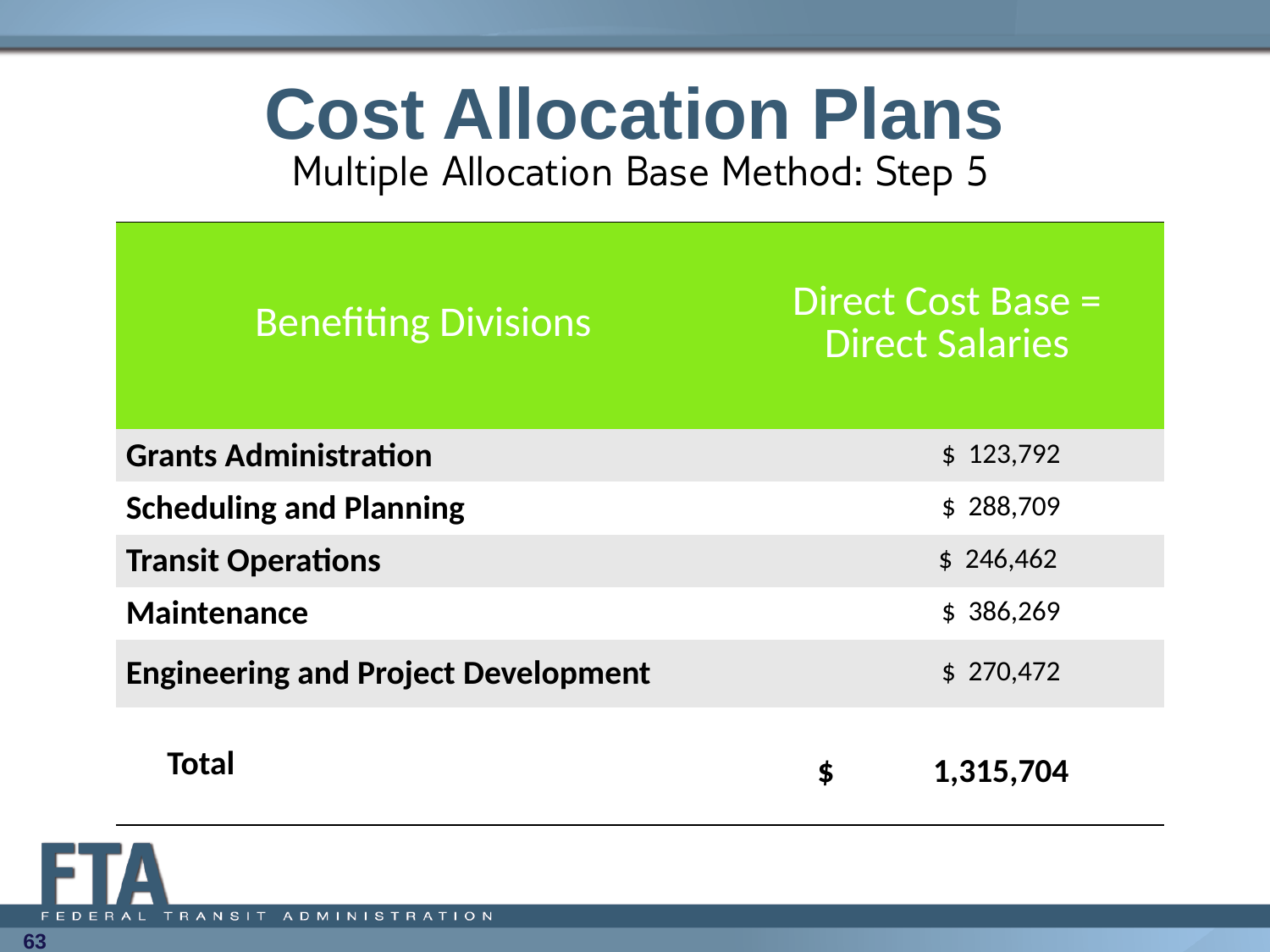

# Cost Allocation Plans
Multiple Allocation Base Method: Step 5
| Benefiting Divisions | Direct Cost Base = Direct Salaries |
| --- | --- |
| Grants Administration | $ 123,792 |
| Scheduling and Planning | $ 288,709 |
| Transit Operations | $ 246,462 |
| Maintenance | $ 386,269 |
| Engineering and Project Development | $ 270,472 |
| Total | $ 1,315,704 |
63